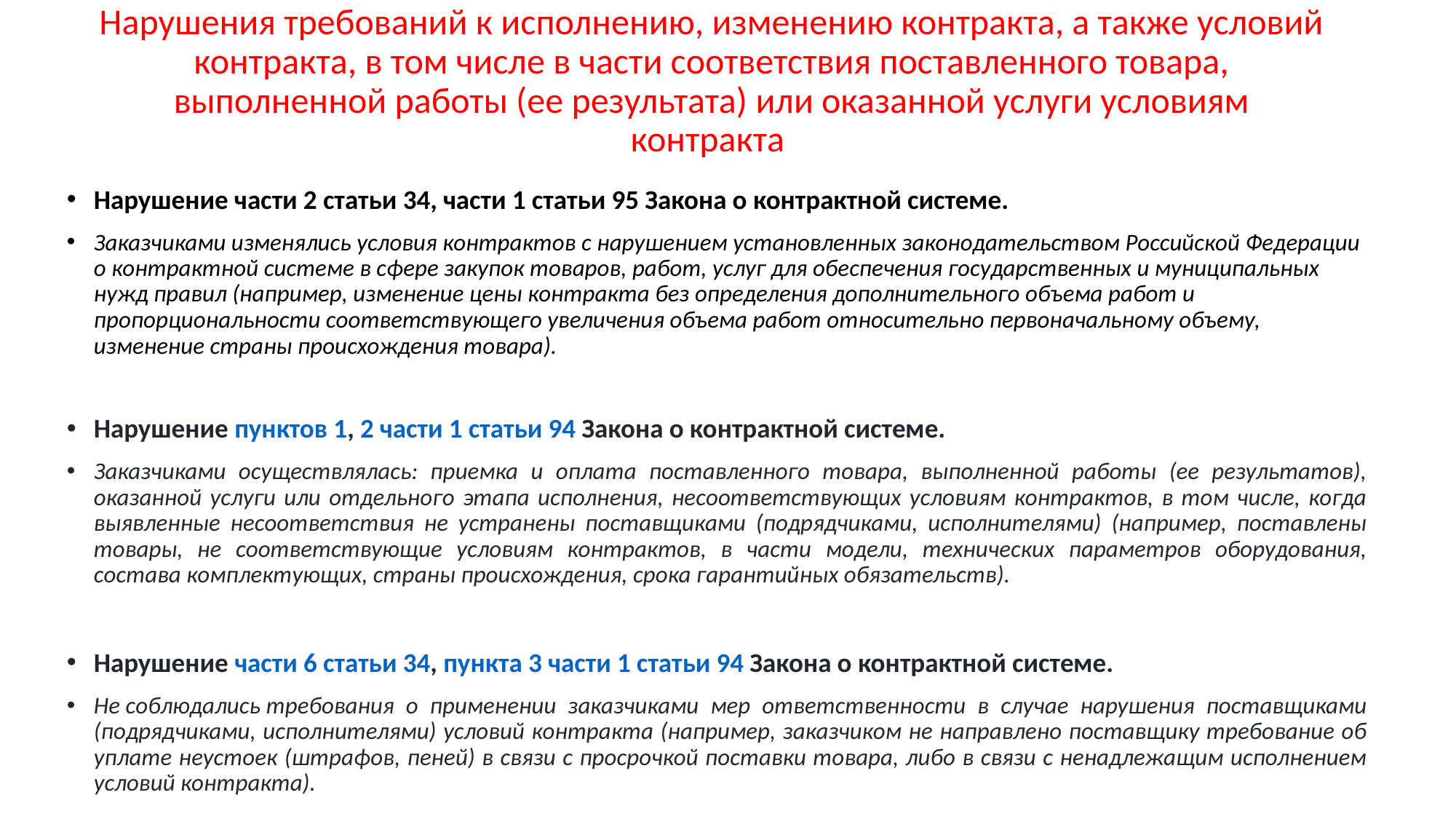

# Нарушения требований к исполнению, изменению контракта, а также условий контракта, в том числе в части соответствия поставленного товара, выполненной работы (ее результата) или оказанной услуги условиям контракта
Нарушение части 2 статьи 34, части 1 статьи 95 Закона о контрактной системе.
Заказчиками изменялись условия контрактов с нарушением установленных законодательством Российской Федерации о контрактной системе в сфере закупок товаров, работ, услуг для обеспечения государственных и муниципальных нужд правил (например, изменение цены контракта без определения дополнительного объема работ и пропорциональности соответствующего увеличения объема работ относительно первоначальному объему, изменение страны происхождения товара).

Нарушение пунктов 1, 2 части 1 статьи 94 Закона о контрактной системе.
Заказчиками осуществлялась: приемка и оплата поставленного товара, выполненной работы (ее результатов), оказанной услуги или отдельного этапа исполнения, несоответствующих условиям контрактов, в том числе, когда выявленные несоответствия не устранены поставщиками (подрядчиками, исполнителями) (например, поставлены товары, не соответствующие условиям контрактов, в части модели, технических параметров оборудования, состава комплектующих, страны происхождения, срока гарантийных обязательств).

Нарушение части 6 статьи 34, пункта 3 части 1 статьи 94 Закона о контрактной системе.
Не соблюдались требования о применении заказчиками мер ответственности в случае нарушения поставщиками (подрядчиками, исполнителями) условий контракта (например, заказчиком не направлено поставщику требование об уплате неустоек (штрафов, пеней) в связи с просрочкой поставки товара, либо в связи с ненадлежащим исполнением условий контракта).